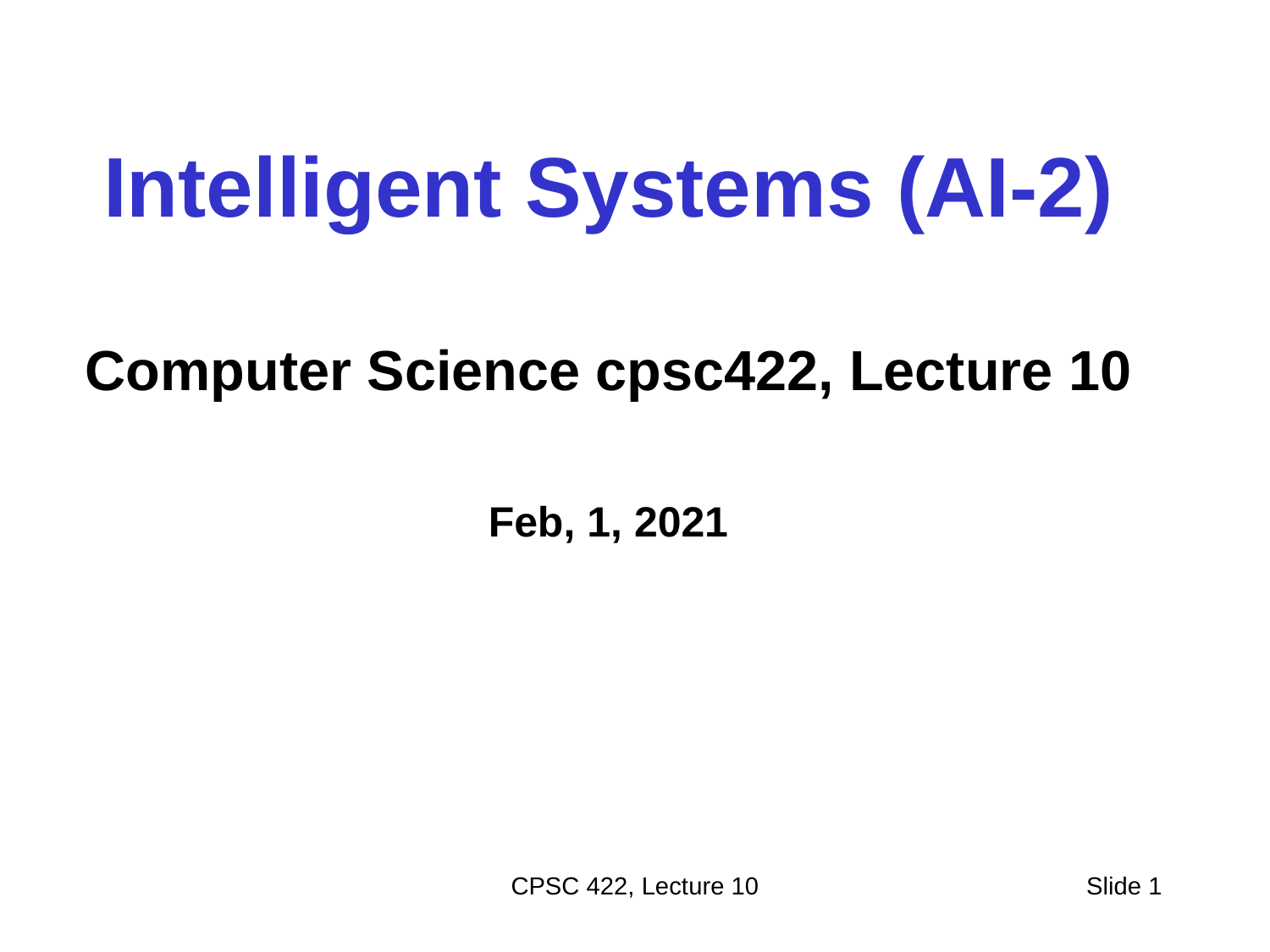

Intelligent Systems (AI-2)

Computer Science cpsc422, Lecture 10

Feb, 1, 2021
CPSC 422, Lecture 10
Slide 1